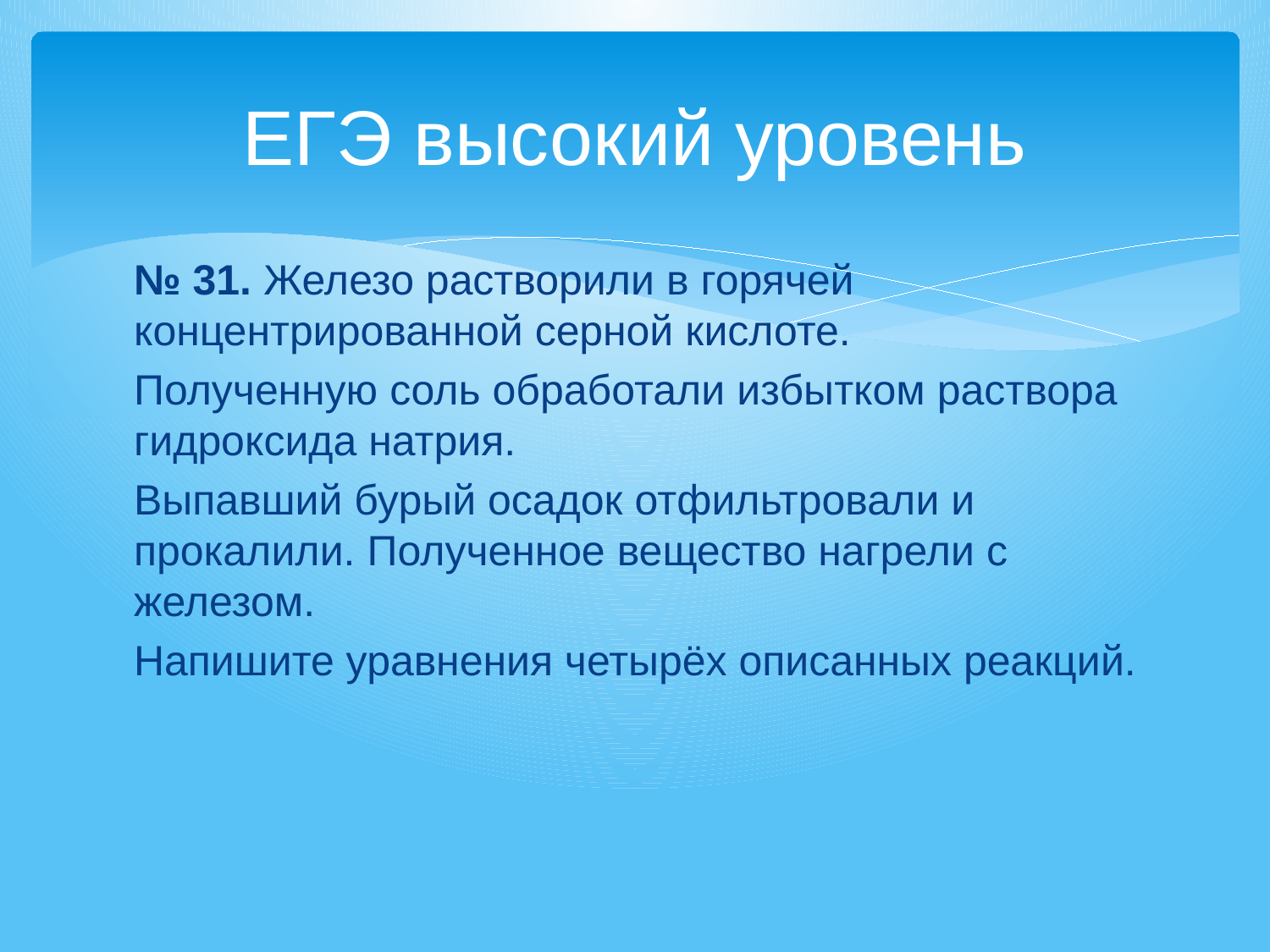

# ЕГЭ высокий уровень
№ 31. Железо растворили в горячей концентрированной серной кислоте.
Полученную соль обработали избытком раствора гидроксида натрия.
Выпавший бурый осадок отфильтровали и прокалили. Полученное вещество нагрели с железом.
Напишите уравнения четырёх описанных реакций.